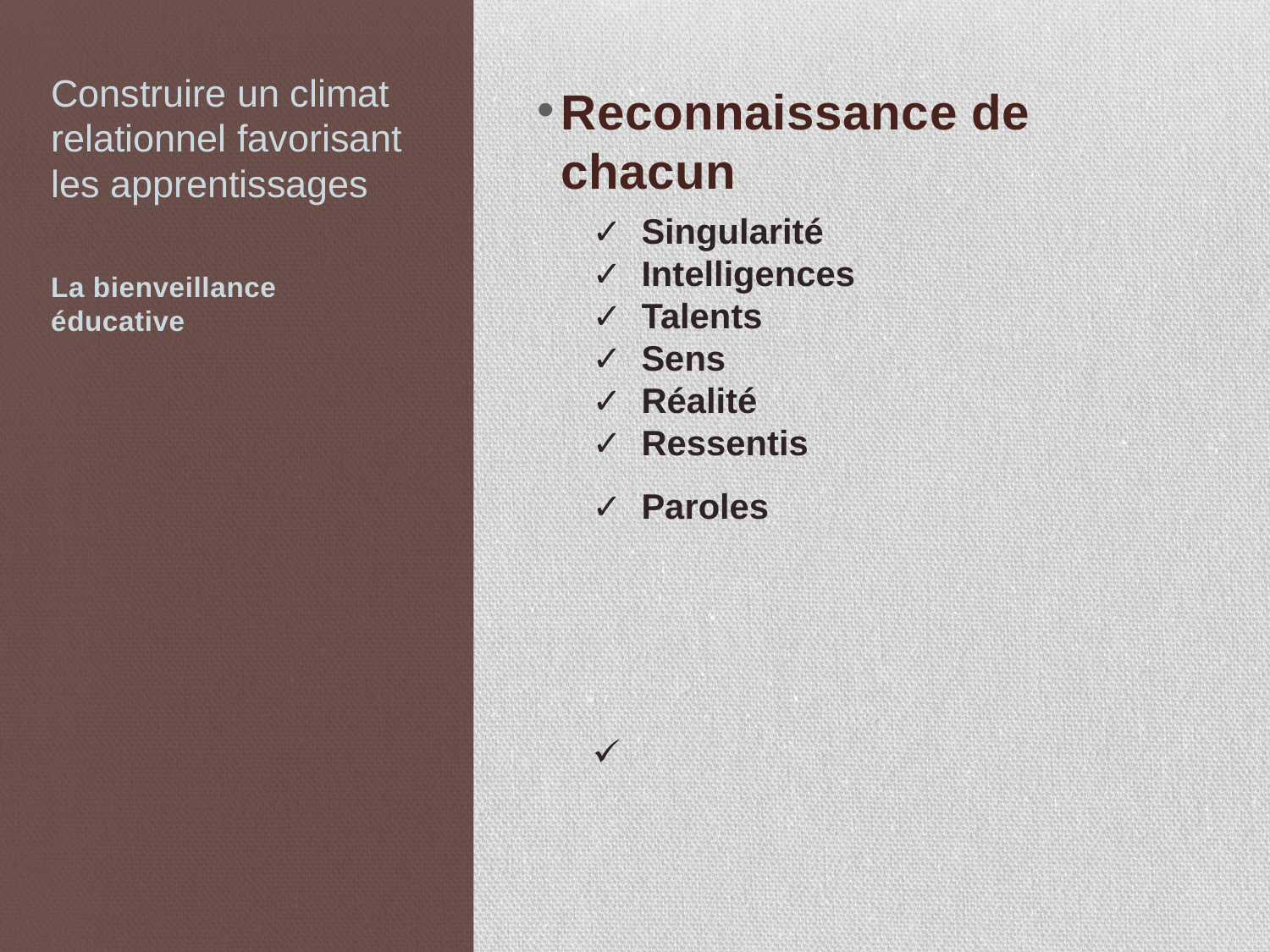

# Construire un climat relationnel favorisant les apprentissages
Reconnaissance de chacun
✓  Singularité
✓  Intelligences
✓  Talents
✓  Sens
✓  Réalité
✓  Ressentis
✓  Paroles

La bienveillance éducative